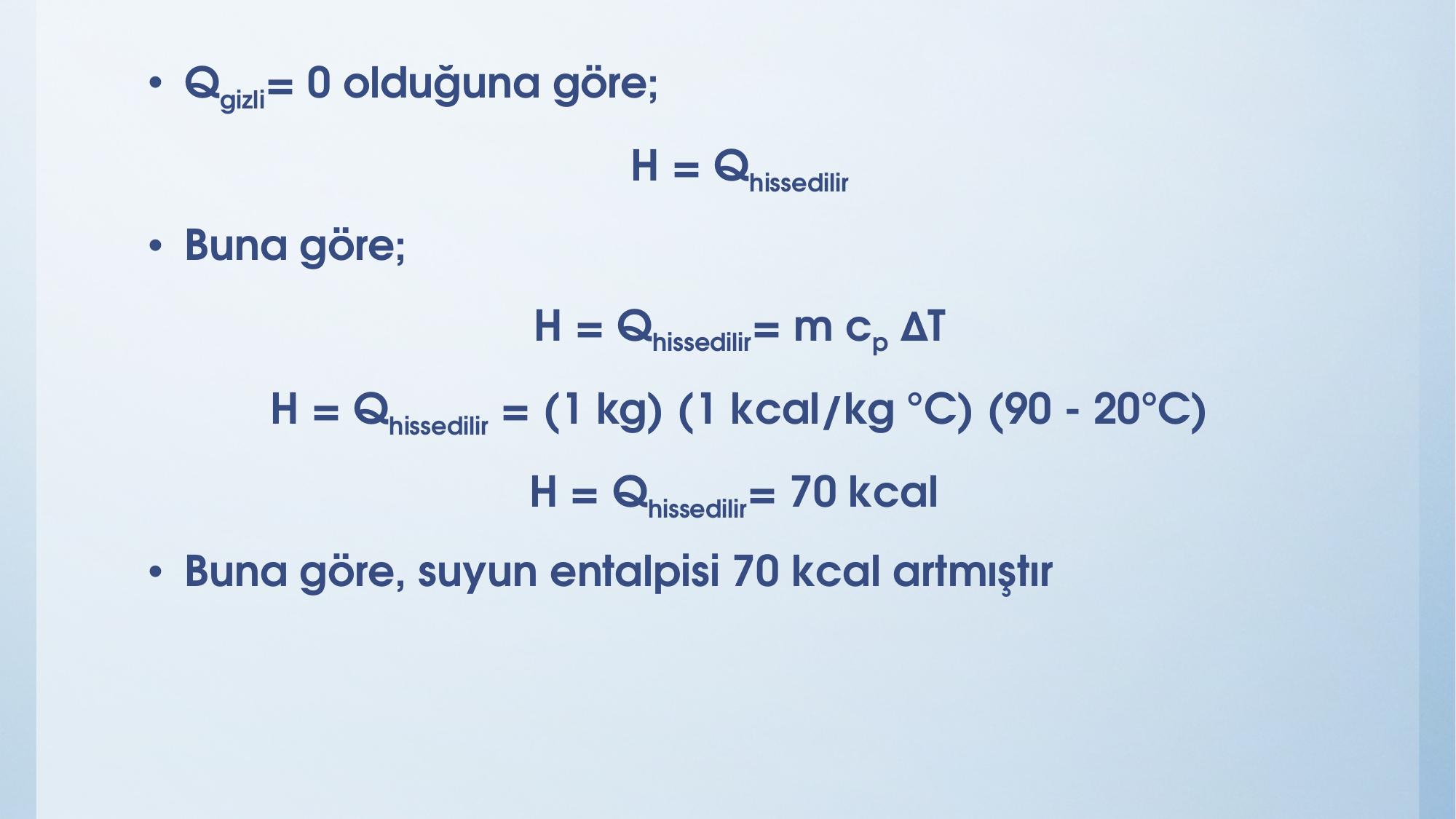

Qgizli= 0 olduğuna göre;
H = Qhissedilir
Buna göre;
H = Qhissedilir= m cp ΔT
H = Qhissedilir = (1 kg) (1 kcal/kg °C) (90 - 20°C)
H = Qhissedilir= 70 kcal
Buna göre, suyun entalpisi 70 kcal artmıştır